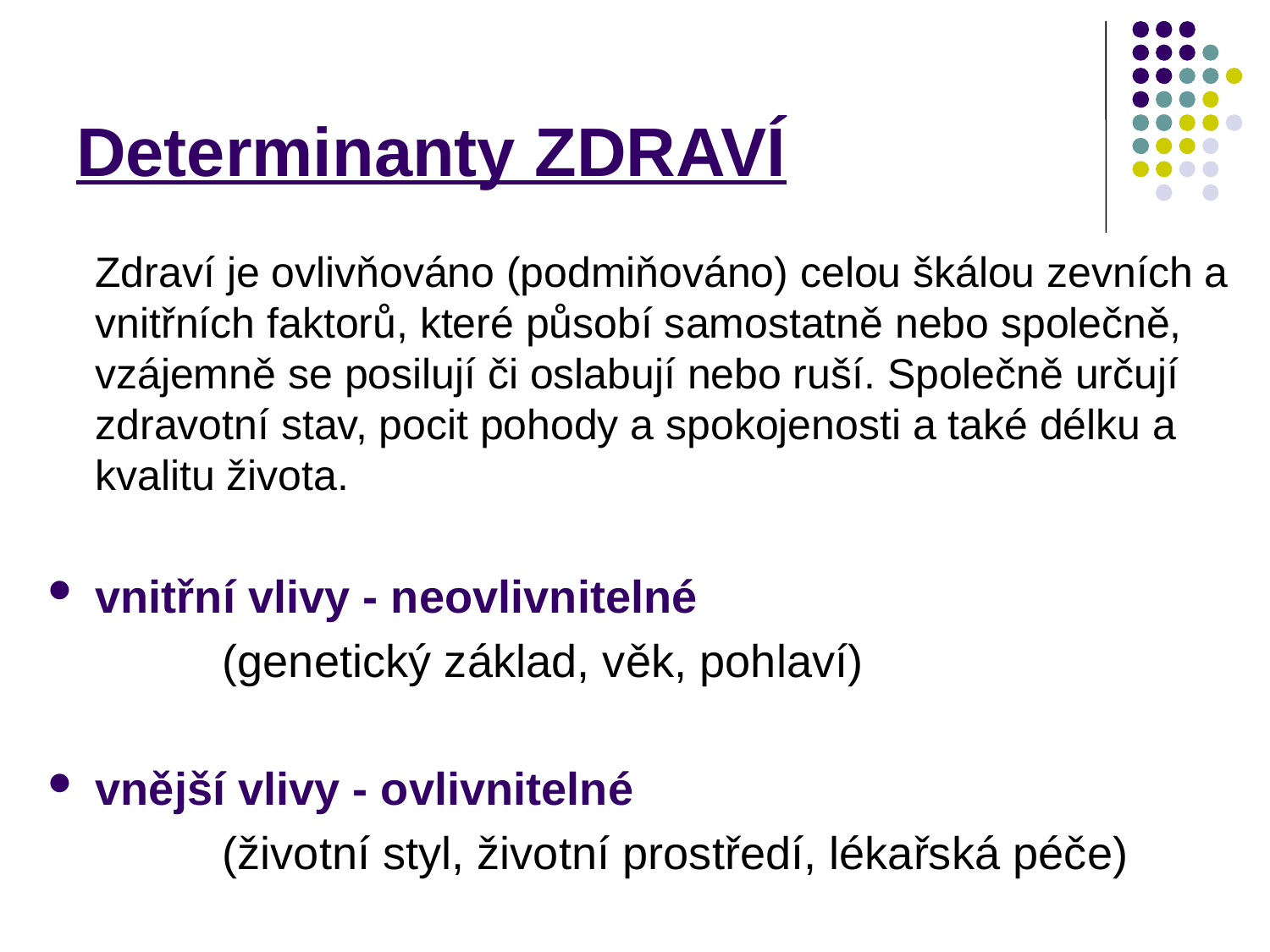

# Determinanty ZDRAVÍ
	Zdraví je ovlivňováno (podmiňováno) celou škálou zevních a vnitřních faktorů, které působí samostatně nebo společně, vzájemně se posilují či oslabují nebo ruší. Společně určují zdravotní stav, pocit pohody a spokojenosti a také délku a kvalitu života.

vnitřní vlivy - neovlivnitelné
		(genetický základ, věk, pohlaví)

vnější vlivy - ovlivnitelné
		(životní styl, životní prostředí, lékařská péče)